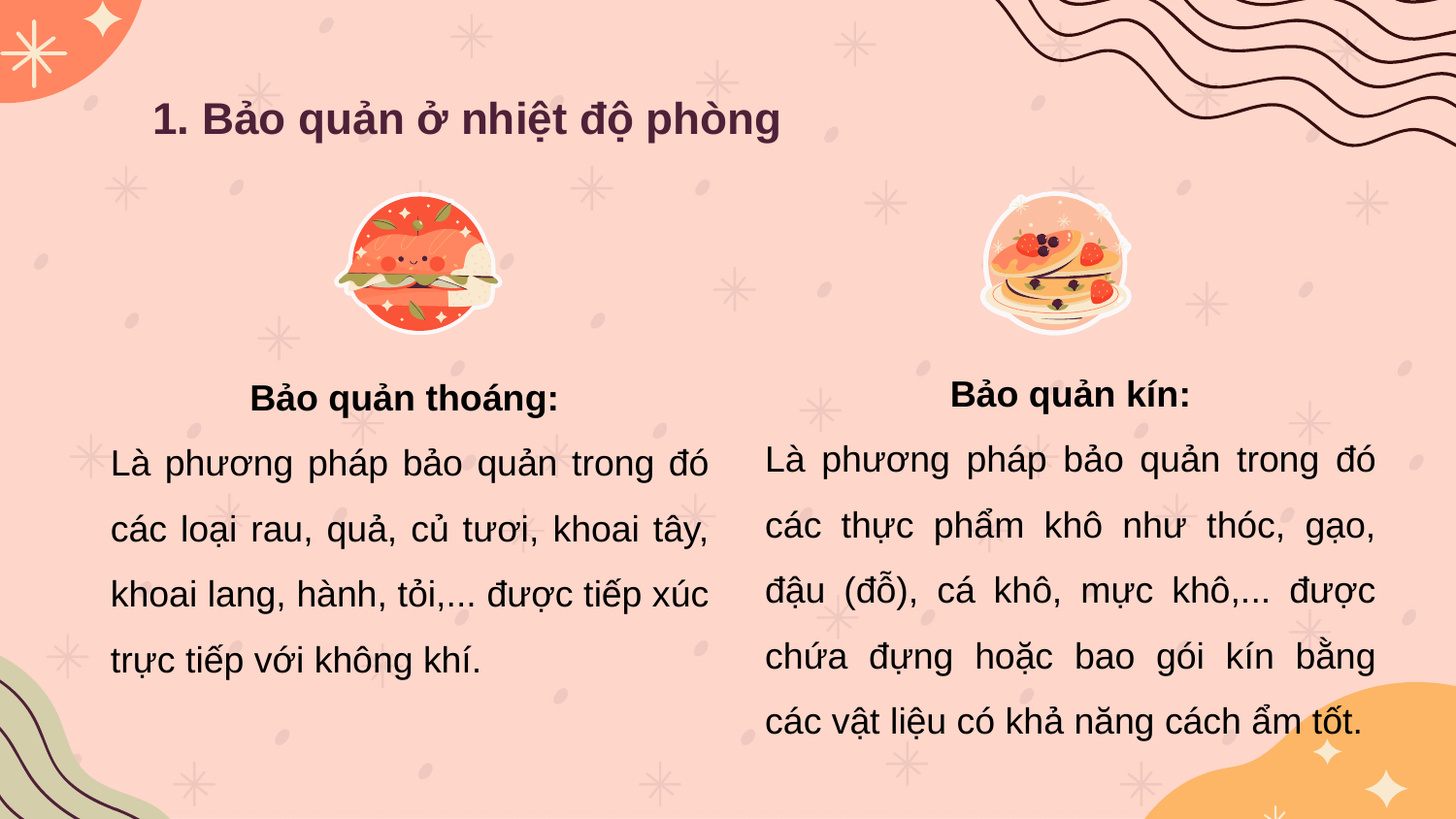

# 1. Bảo quản ở nhiệt độ phòng

Bảo quản kín:
Là phương pháp bảo quản trong đó các thực phẩm khô như thóc, gạo, đậu (đỗ), cá khô, mực khô,... được chứa đựng hoặc bao gói kín bằng các vật liệu có khả năng cách ẩm tốt.
Bảo quản thoáng:
Là phương pháp bảo quản trong đó các loại rau, quả, củ tươi, khoai tây, khoai lang, hành, tỏi,... được tiếp xúc trực tiếp với không khí.